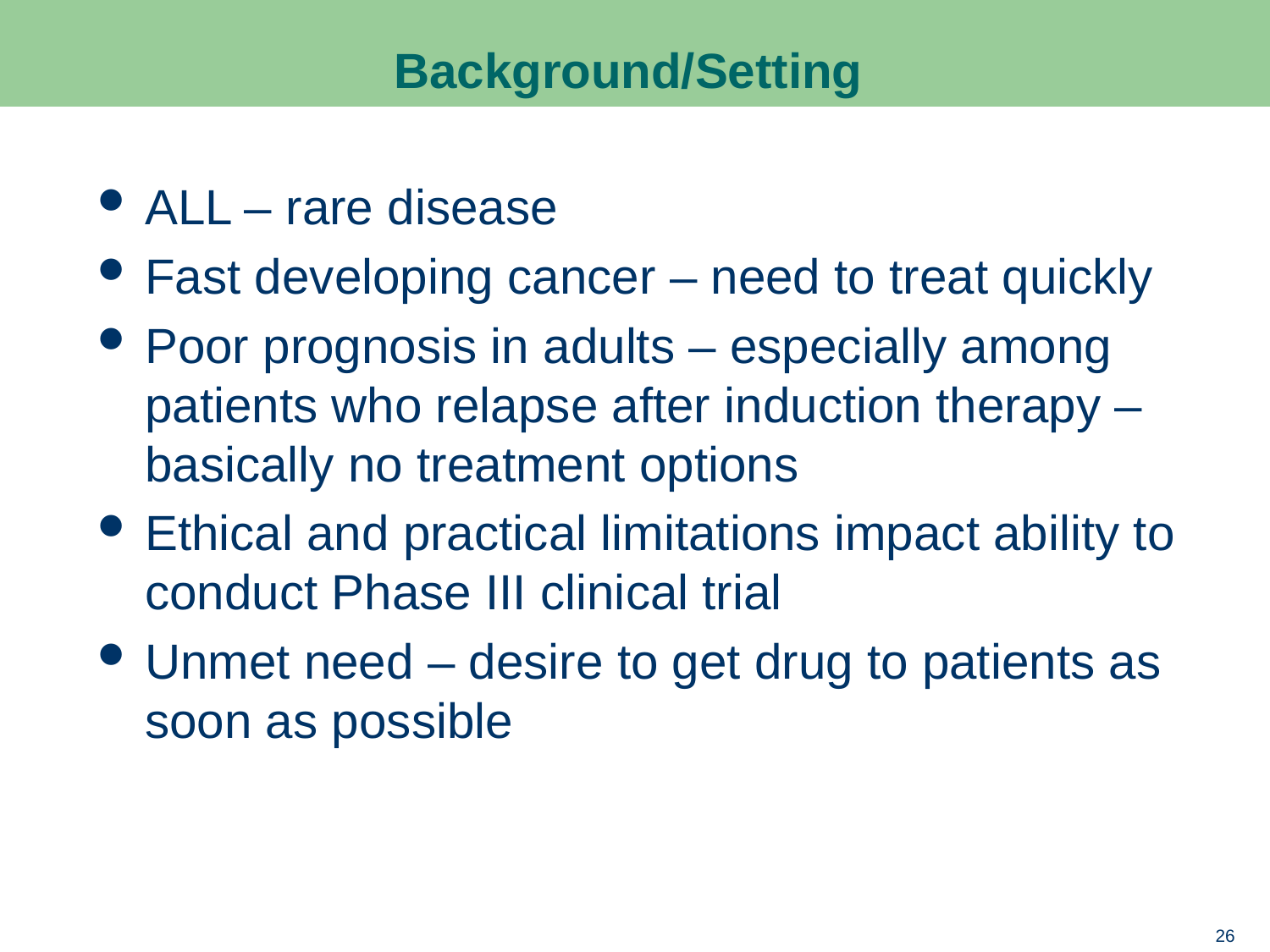

# Background/Setting
ALL – rare disease
Fast developing cancer – need to treat quickly
Poor prognosis in adults – especially among patients who relapse after induction therapy – basically no treatment options
Ethical and practical limitations impact ability to conduct Phase III clinical trial
Unmet need – desire to get drug to patients as soon as possible